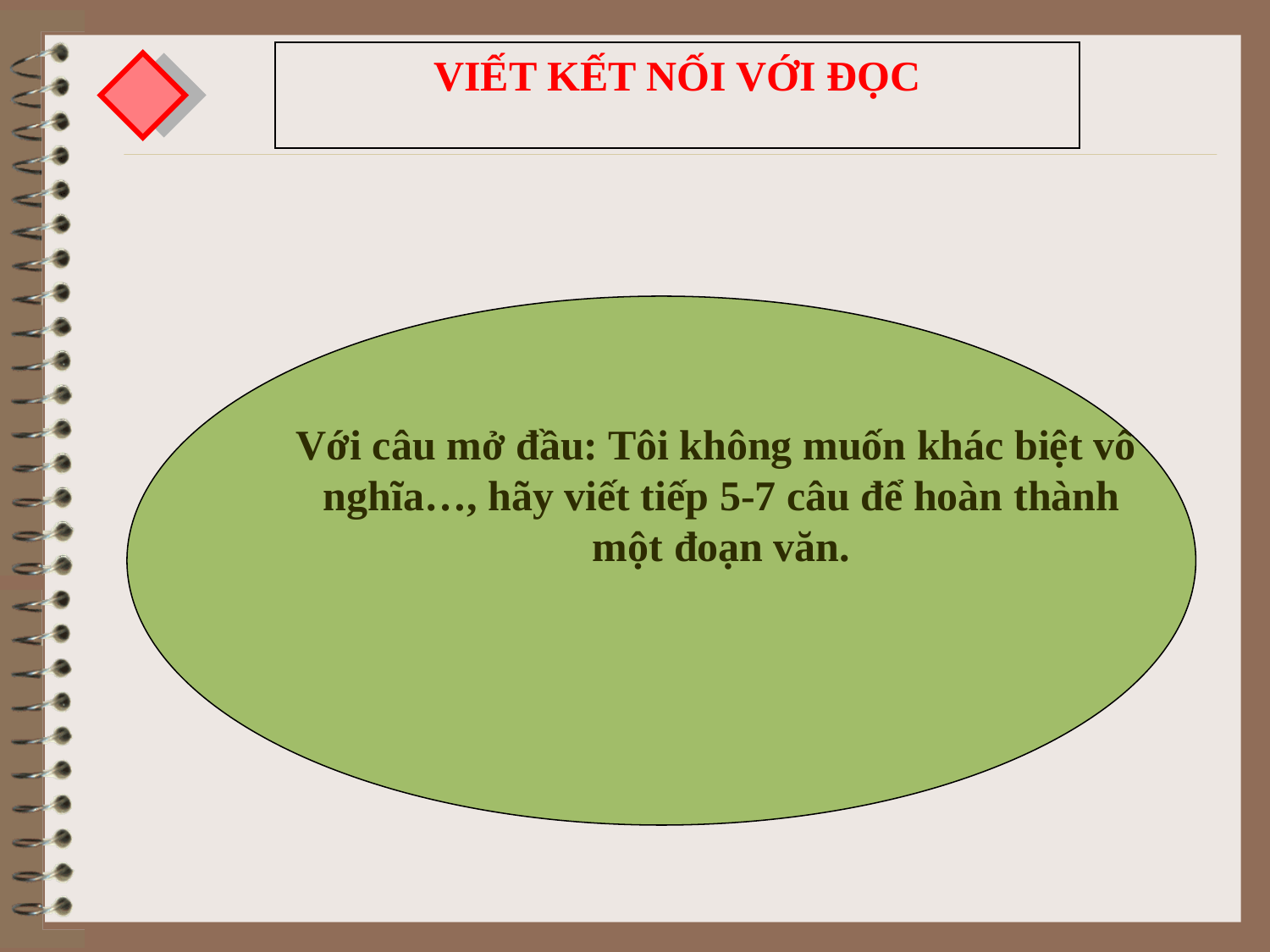

VIẾT KẾT NỐI VỚI ĐỌC

Với câu mở đầu: Tôi không muốn khác biệt vô
 nghĩa…, hãy viết tiếp 5-7 câu để hoàn thành
 một đoạn văn.